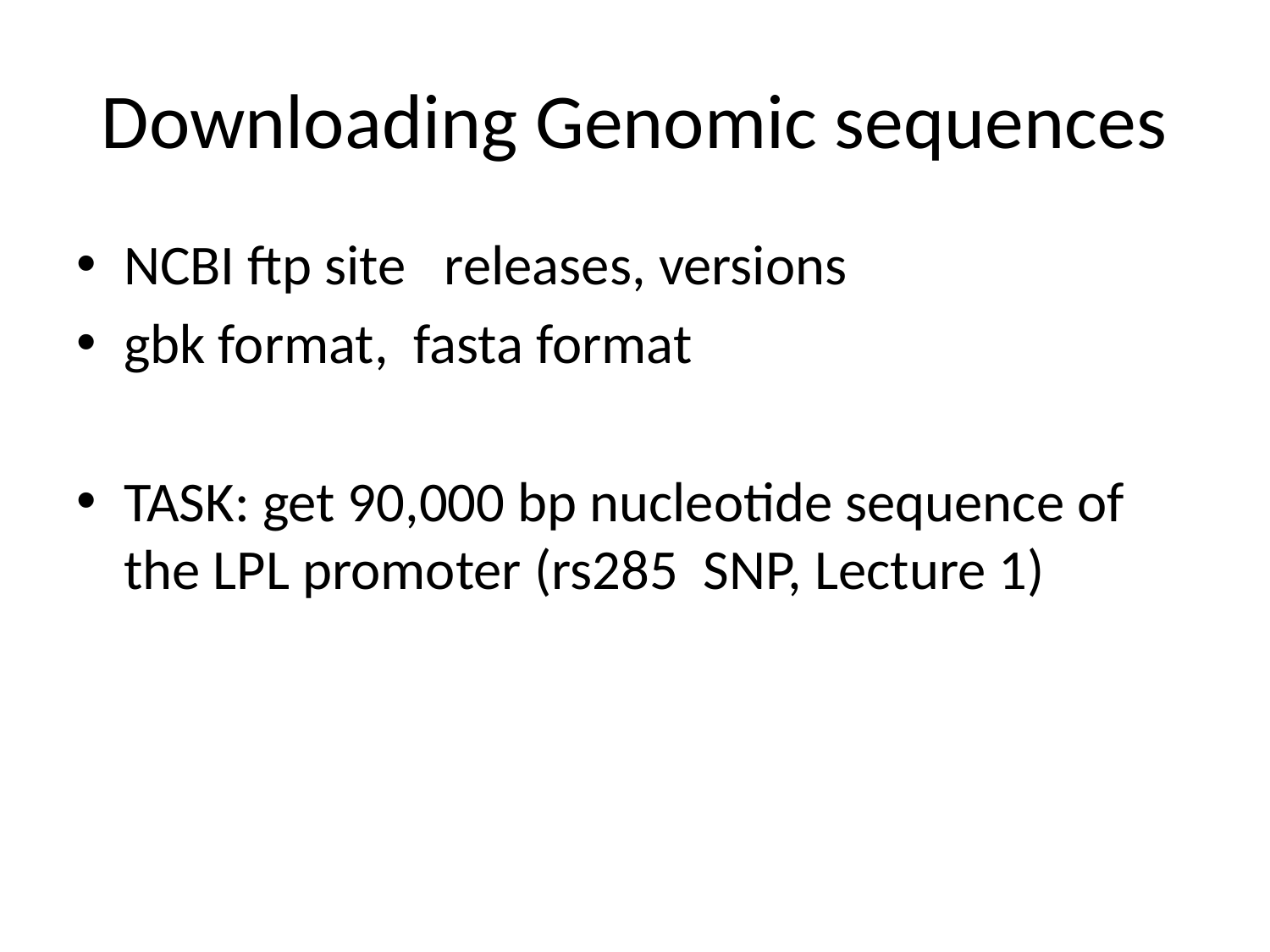

# Downloading Genomic sequences
NCBI ftp site   releases, versions
gbk format,  fasta format

TASK: get 90,000 bp nucleotide sequence of the LPL promoter (rs285  SNP, Lecture 1)